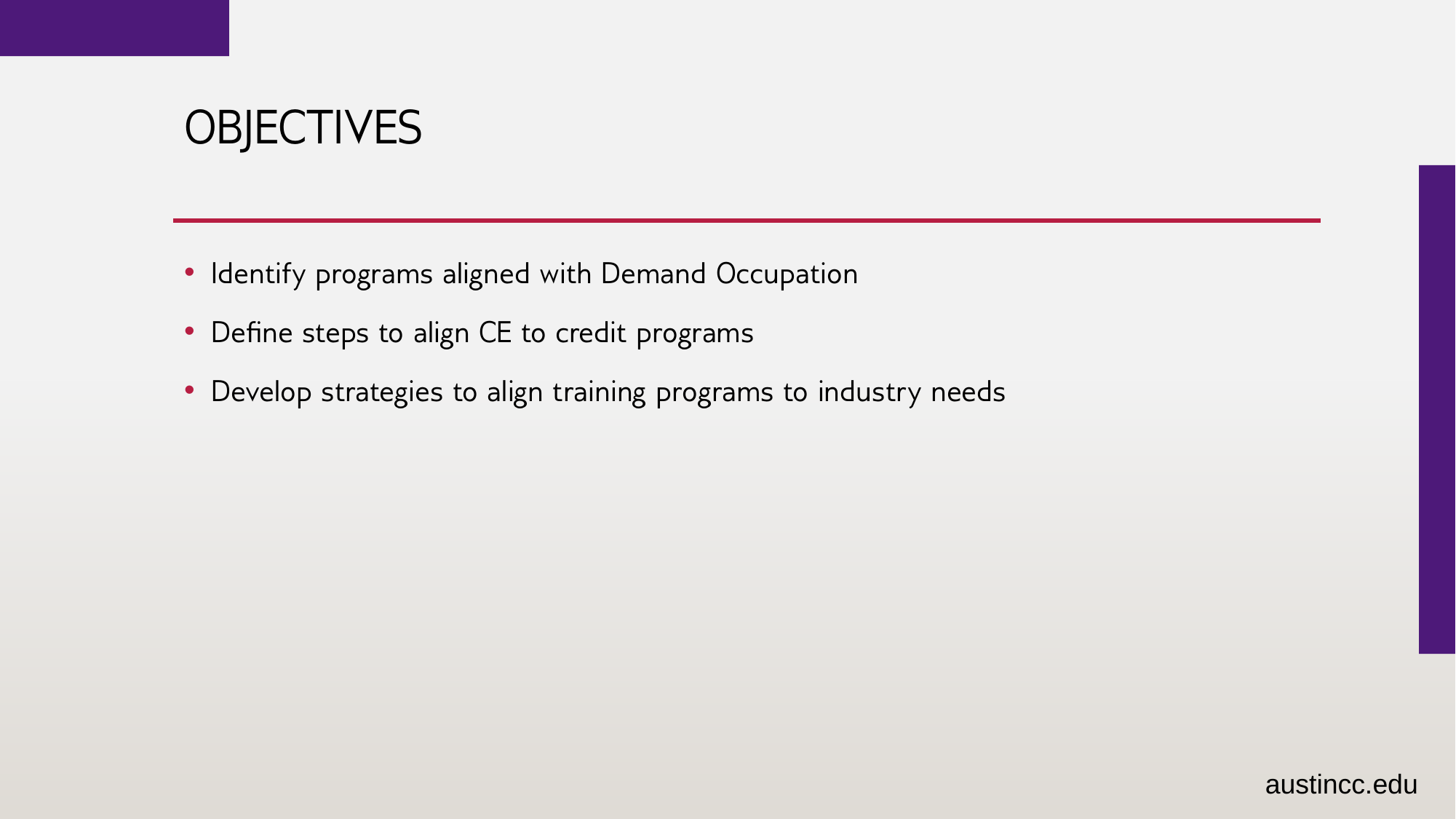

# Objectives

Identify programs aligned with Demand Occupation
Define steps to align CE to credit programs
Develop strategies to align training programs to industry needs